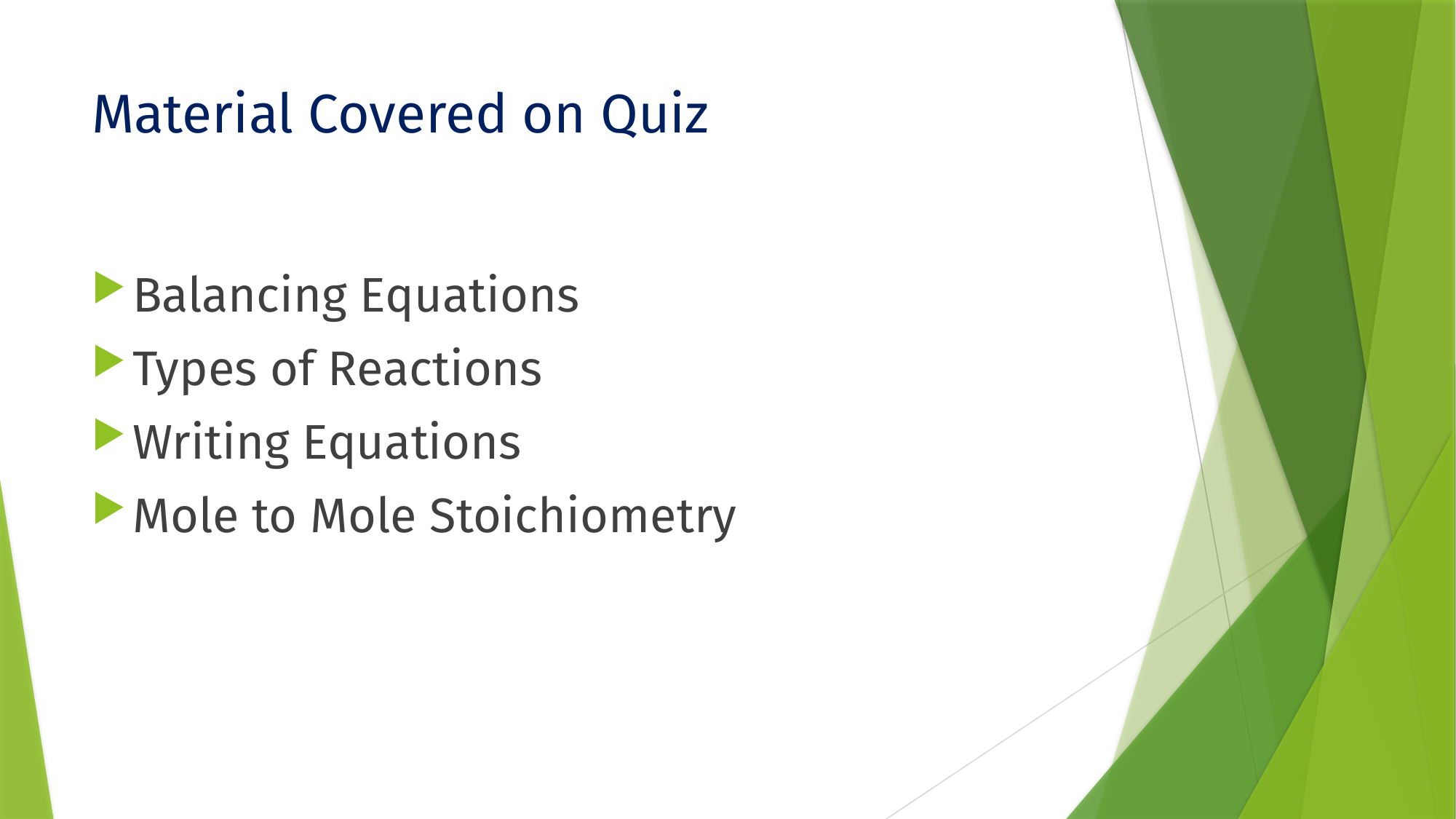

# Material Covered on Quiz
Balancing Equations
Types of Reactions
Writing Equations
Mole to Mole Stoichiometry